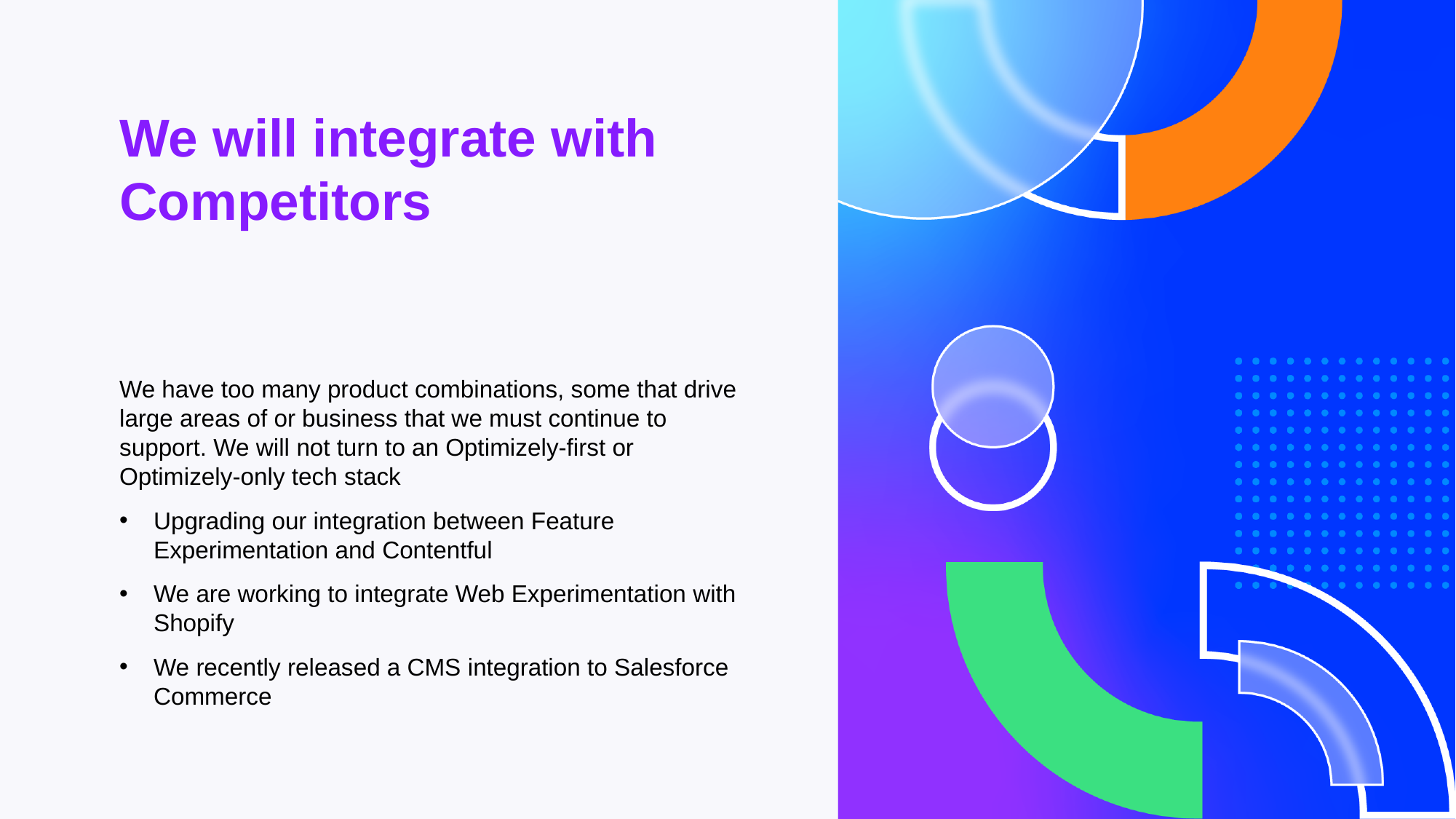

We will integrate with Competitors
We have too many product combinations, some that drive large areas of or business that we must continue to support. We will not turn to an Optimizely-first or Optimizely-only tech stack
Upgrading our integration between Feature Experimentation and Contentful
We are working to integrate Web Experimentation with Shopify
We recently released a CMS integration to Salesforce Commerce